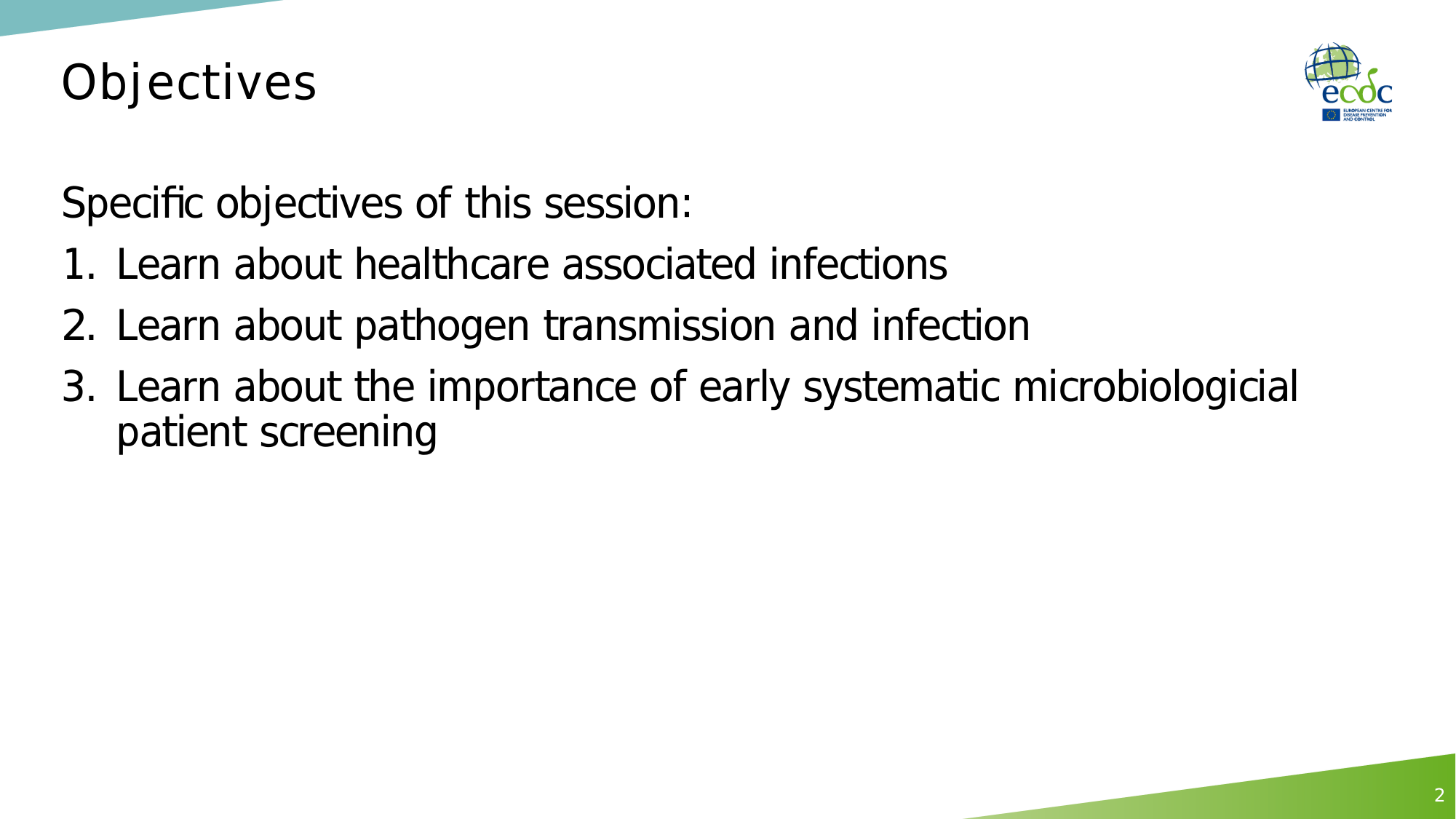

# Objectives
Specific objectives of this session:
Learn about healthcare associated infections
Learn about pathogen transmission and infection
Learn about the importance of early systematic microbiologicial patient screening

2